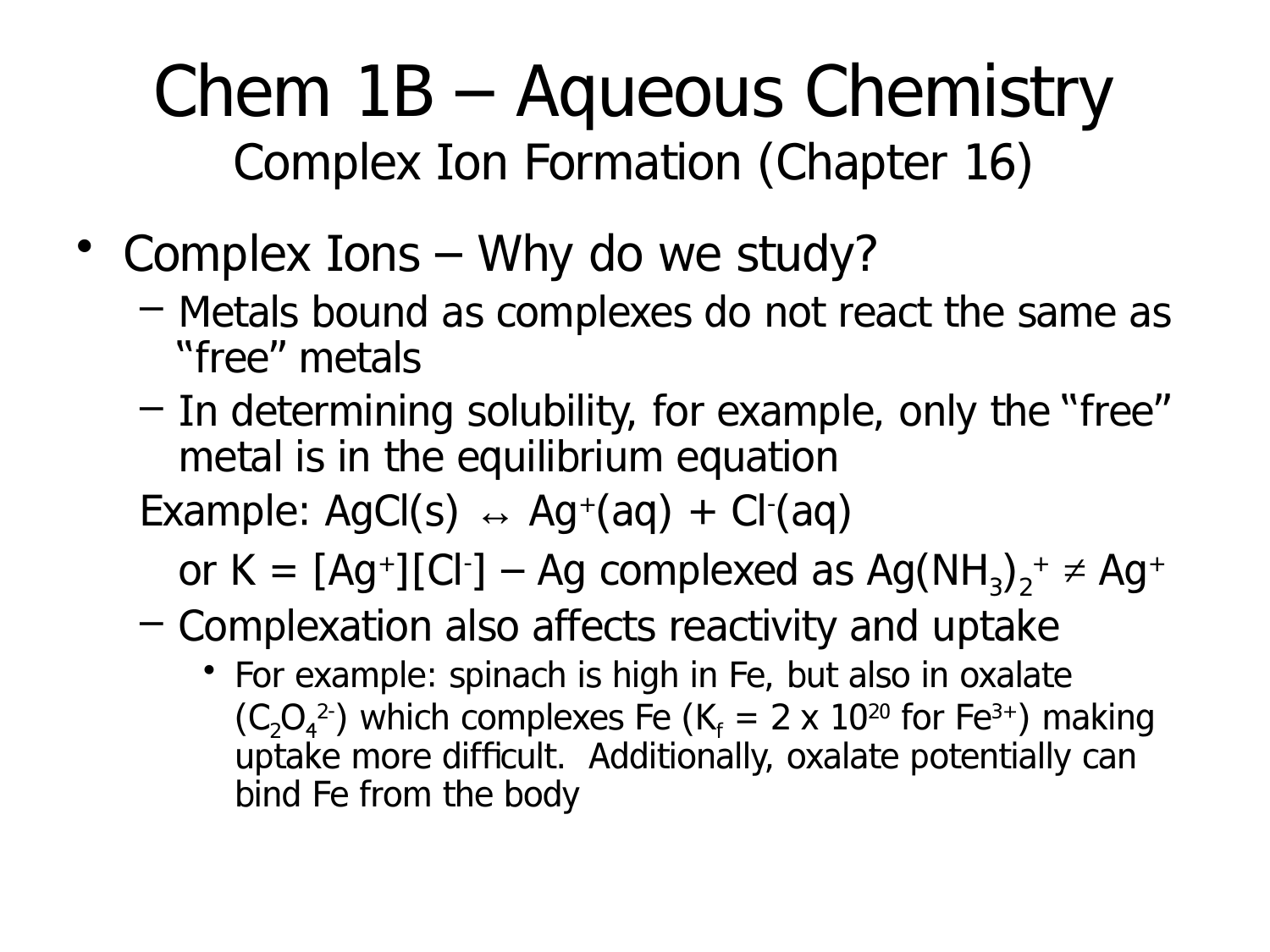

Chem 1B – Aqueous Chemistry
Complex Ion Formation (Chapter 16)
Complex Ions – Why do we study?
Metals bound as complexes do not react the same as “free” metals
In determining solubility, for example, only the “free” metal is in the equilibrium equation
Example: AgCl(s) ↔ Ag+(aq) + Cl-(aq)
	or K = [Ag+][Cl-] – Ag complexed as Ag(NH3)2+ ≠ Ag+
Complexation also affects reactivity and uptake
For example: spinach is high in Fe, but also in oxalate  (C2O42-) which complexes Fe (Kf = 2 x 1020 for Fe3+) making uptake more difficult.  Additionally, oxalate potentially can bind Fe from the body